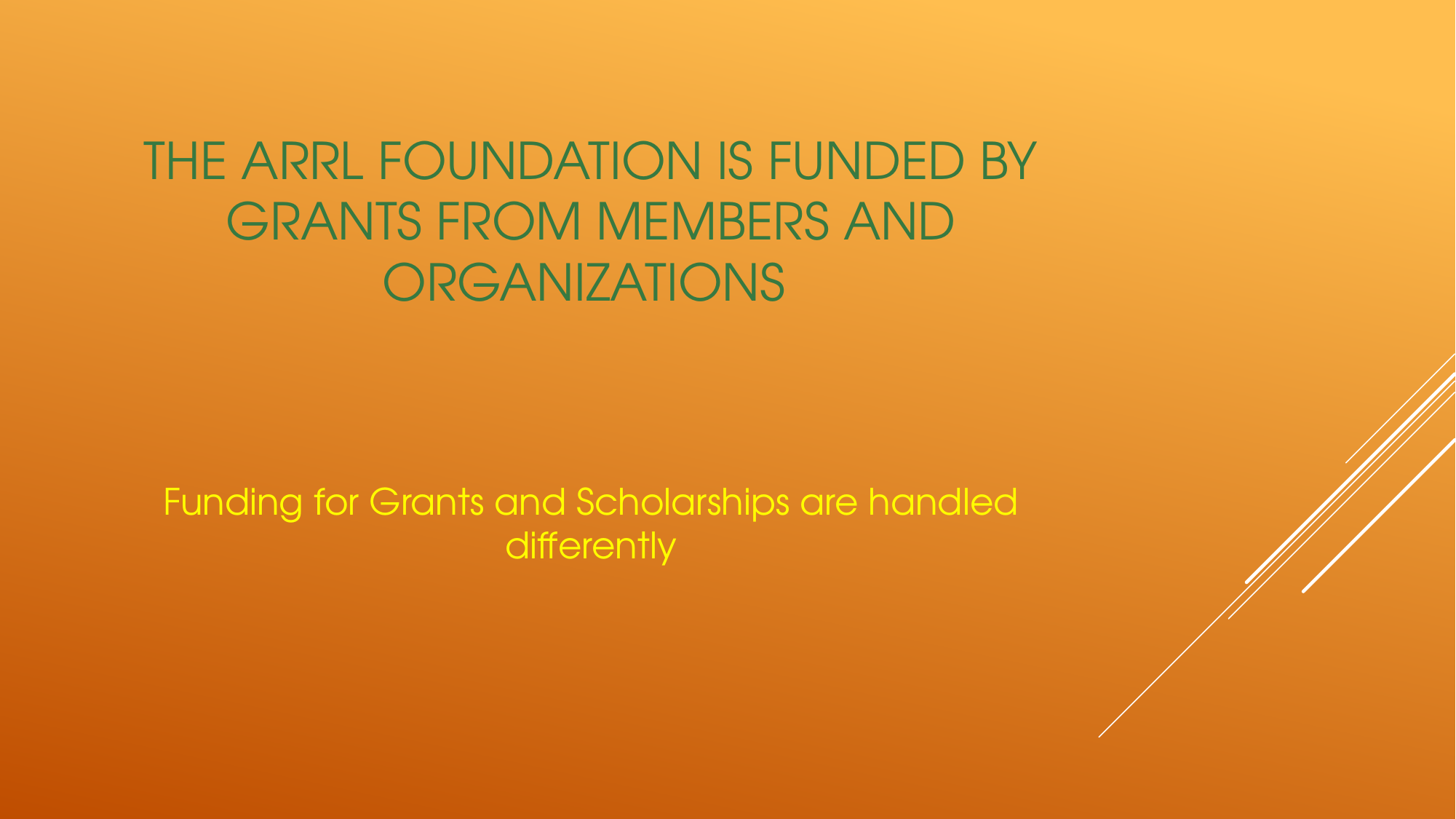

# The ARRL Foundation is Funded by Grants from Members and organizations
Funding for Grants and Scholarships are handled differently